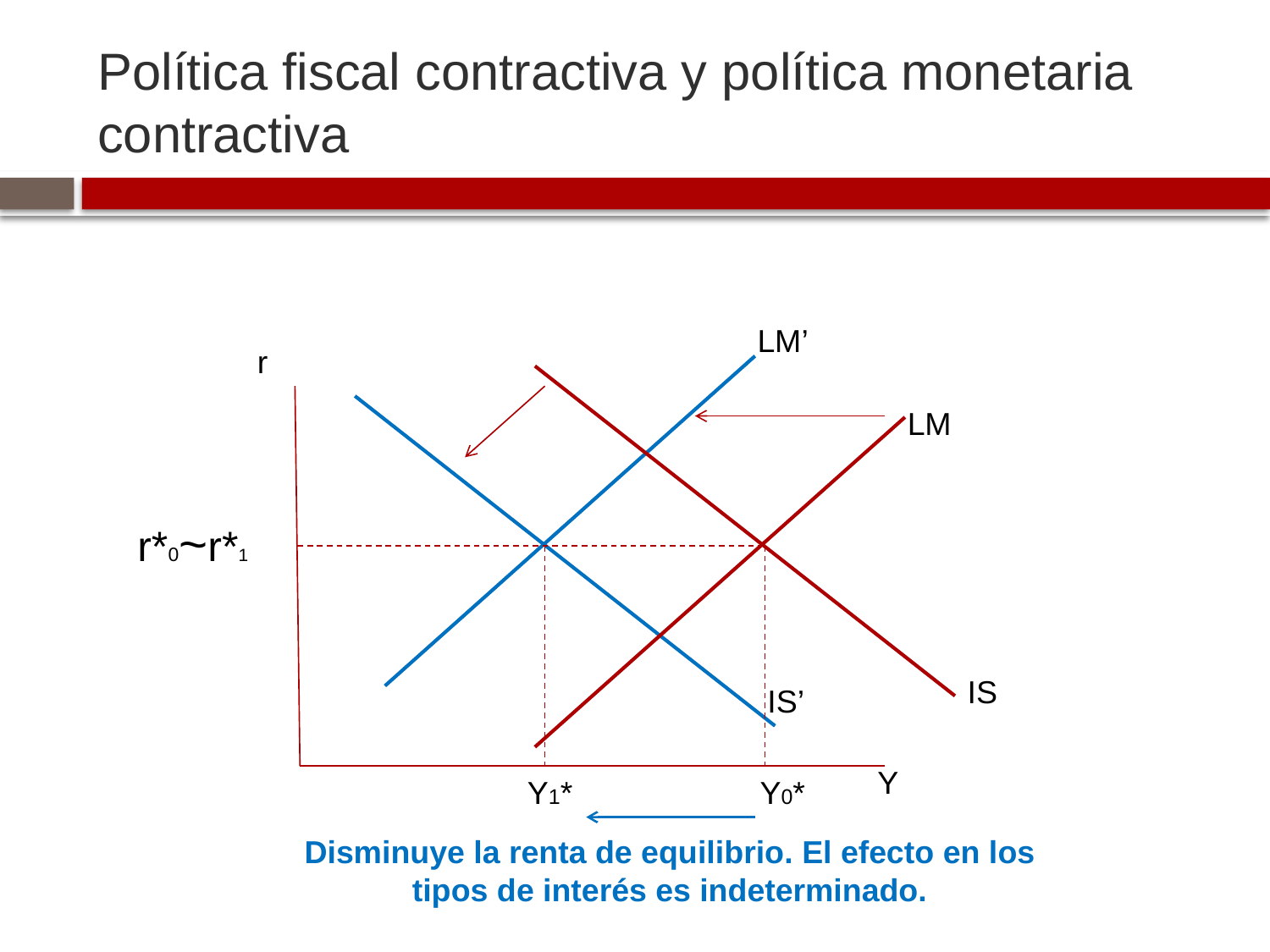

# Política fiscal contractiva y política monetaria contractiva

LM’
r
LM
r*0~r*1

IS
IS’
Y
Y1*
Y0*
Disminuye la renta de equilibrio. El efecto en los tipos de interés es indeterminado.